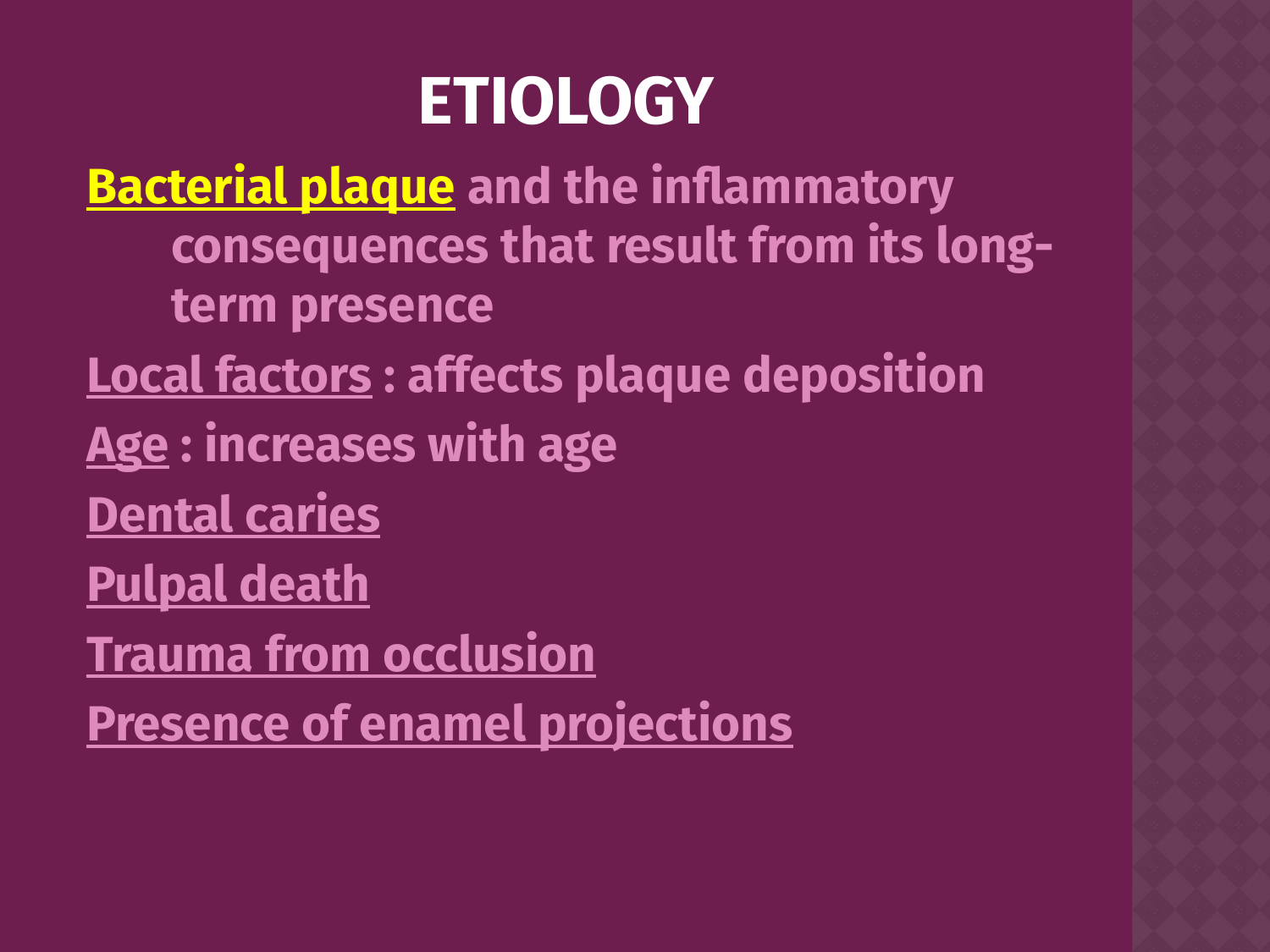

# Etiology
Bacterial plaque and the inflammatory consequences that result from its long-term presence
Local factors : affects plaque deposition
Age : increases with age
Dental caries
Pulpal death
Trauma from occlusion
Presence of enamel projections

invasion

Trauma from o